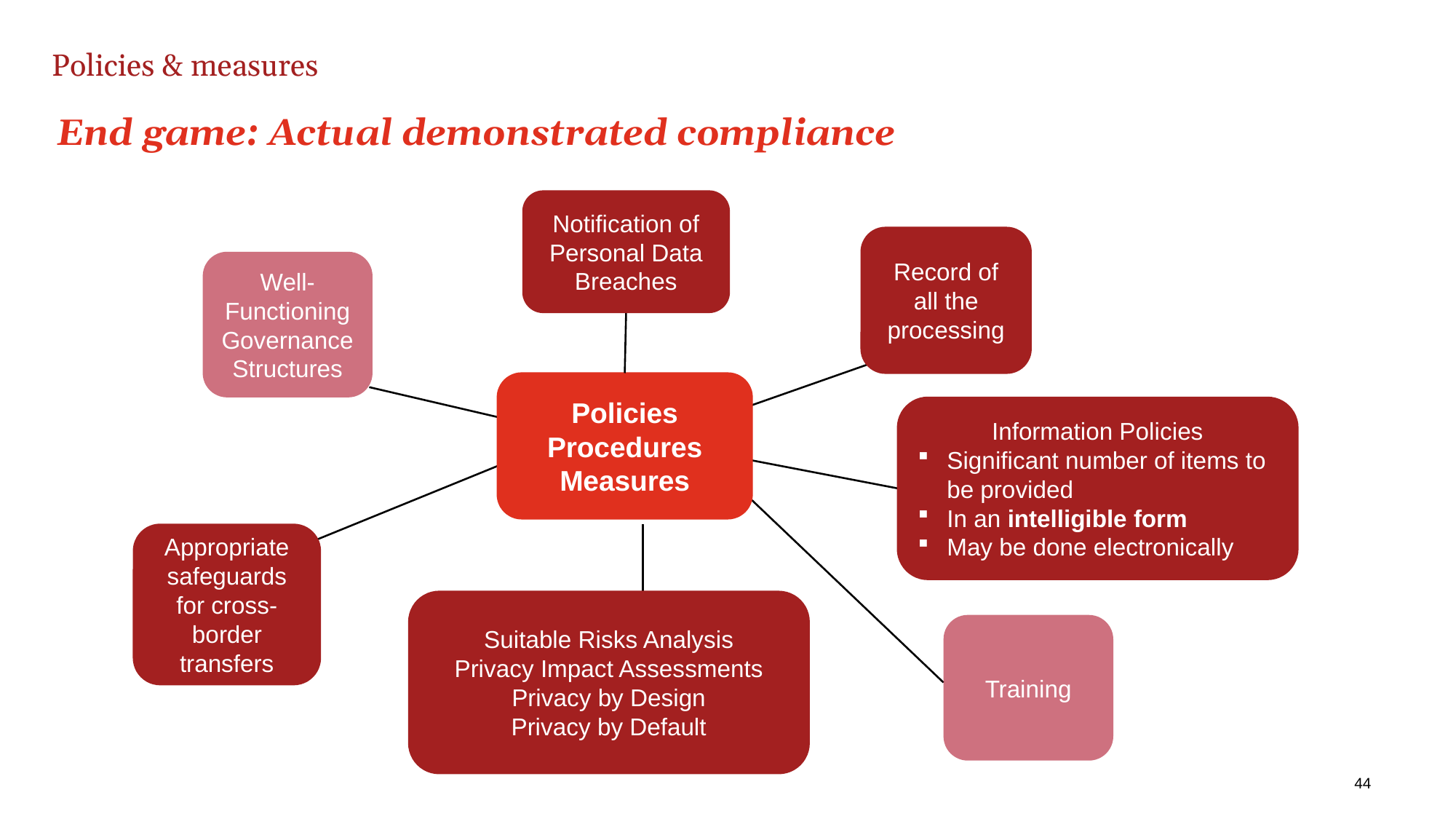

Policies & measures
# End game: Actual demonstrated compliance
Notification of Personal Data Breaches
Record of all the processing
Well-Functioning Governance Structures
Policies Procedures Measures
Information Policies
Significant number of items to be provided
In an intelligible form
May be done electronically
Appropriate safeguards for cross-border transfers
Suitable Risks Analysis
Privacy Impact Assessments
Privacy by Design
Privacy by Default
Training
44